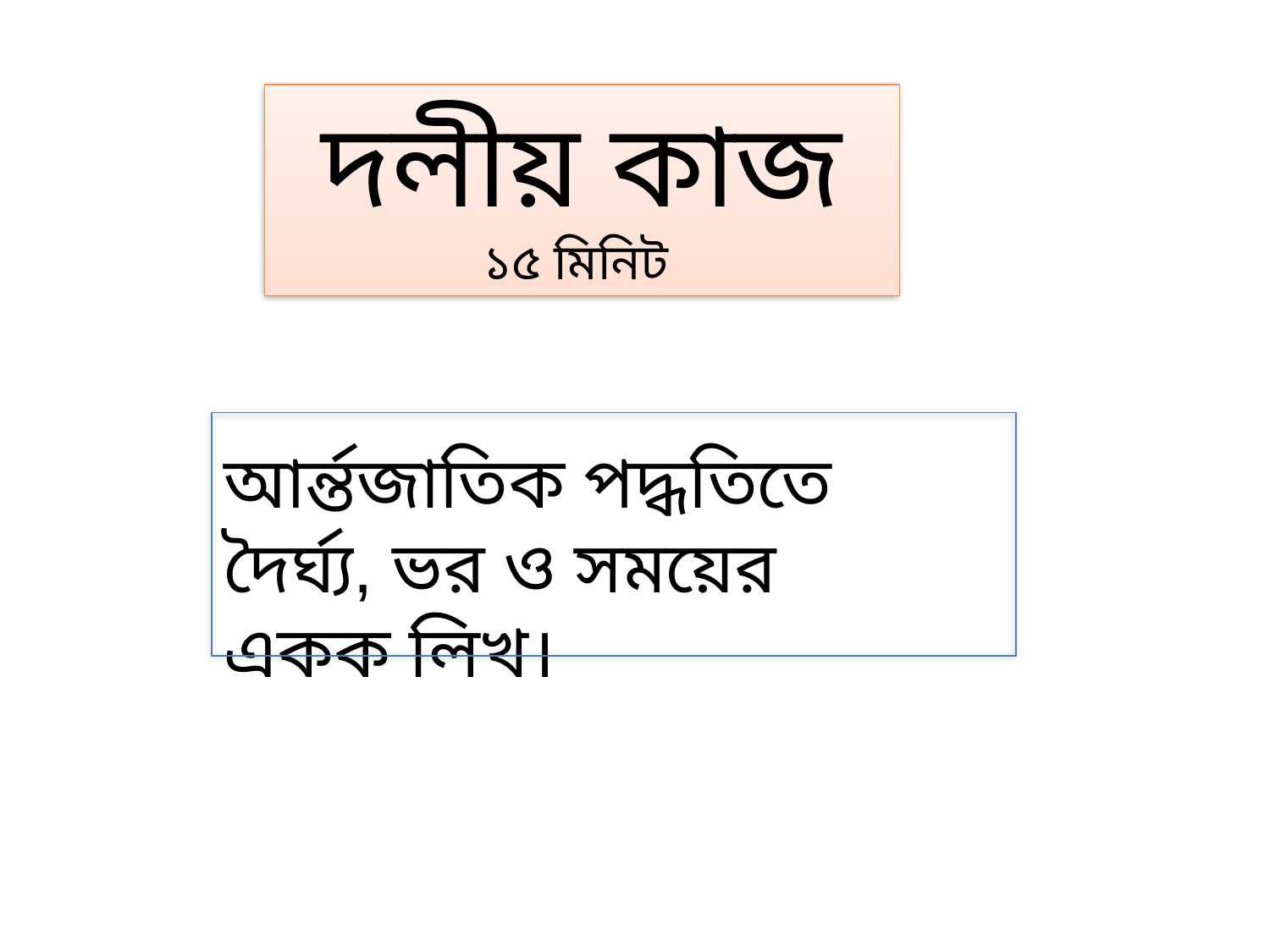

দলীয় কাজ
১৫ মিনিট

আর্ন্তজাতিক পদ্ধতিতে দৈর্ঘ্য, ভর ও সময়ের একক লিখ।